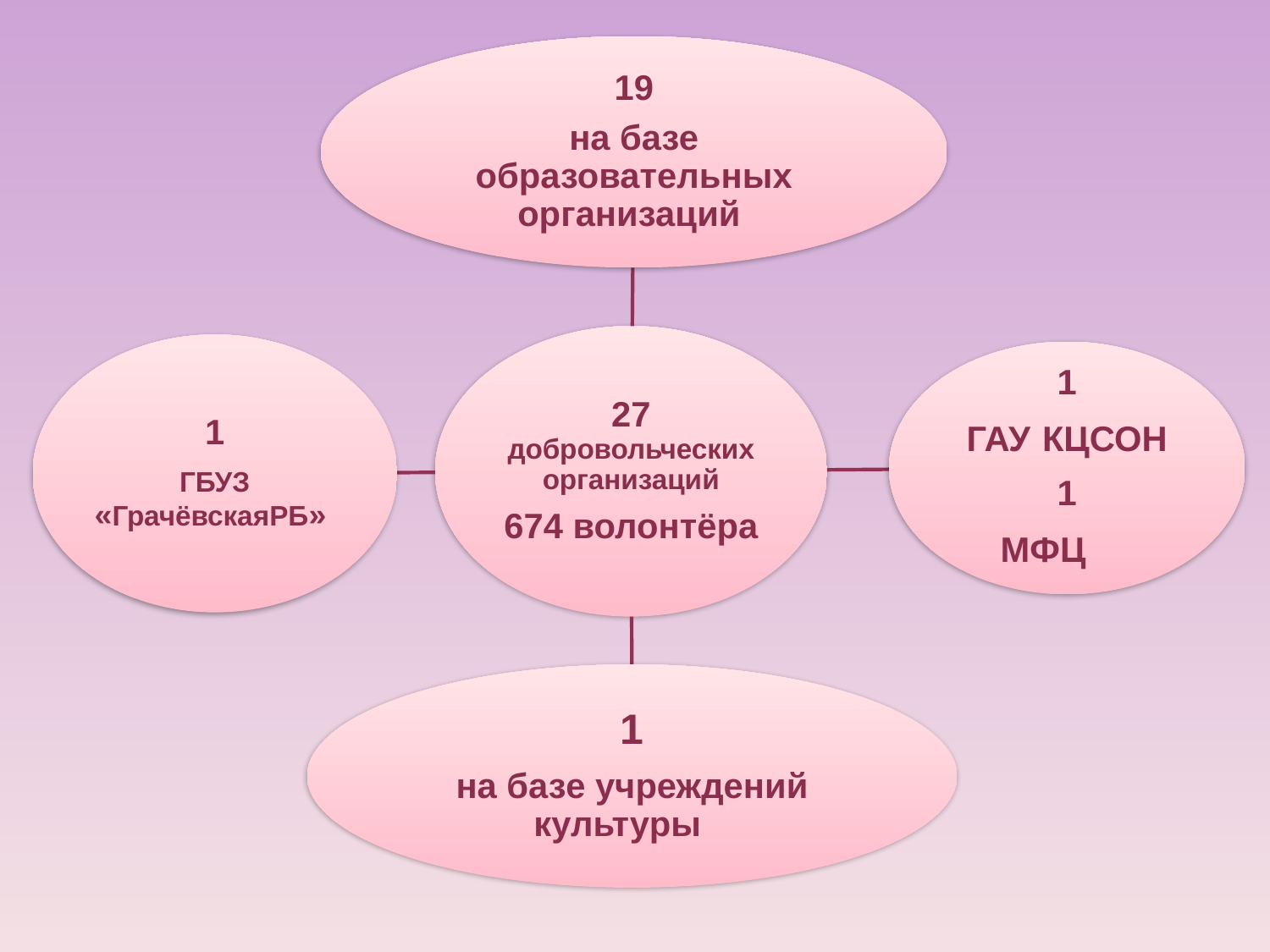

27 добровольческих организаций
674 волонтёра

19
на базе образовательных организаций

1
ГАУ КЦСОН
1
МФЦ

1
на базе учреждений культуры

1
ГБУЗ «ГрачёвскаяРБ»